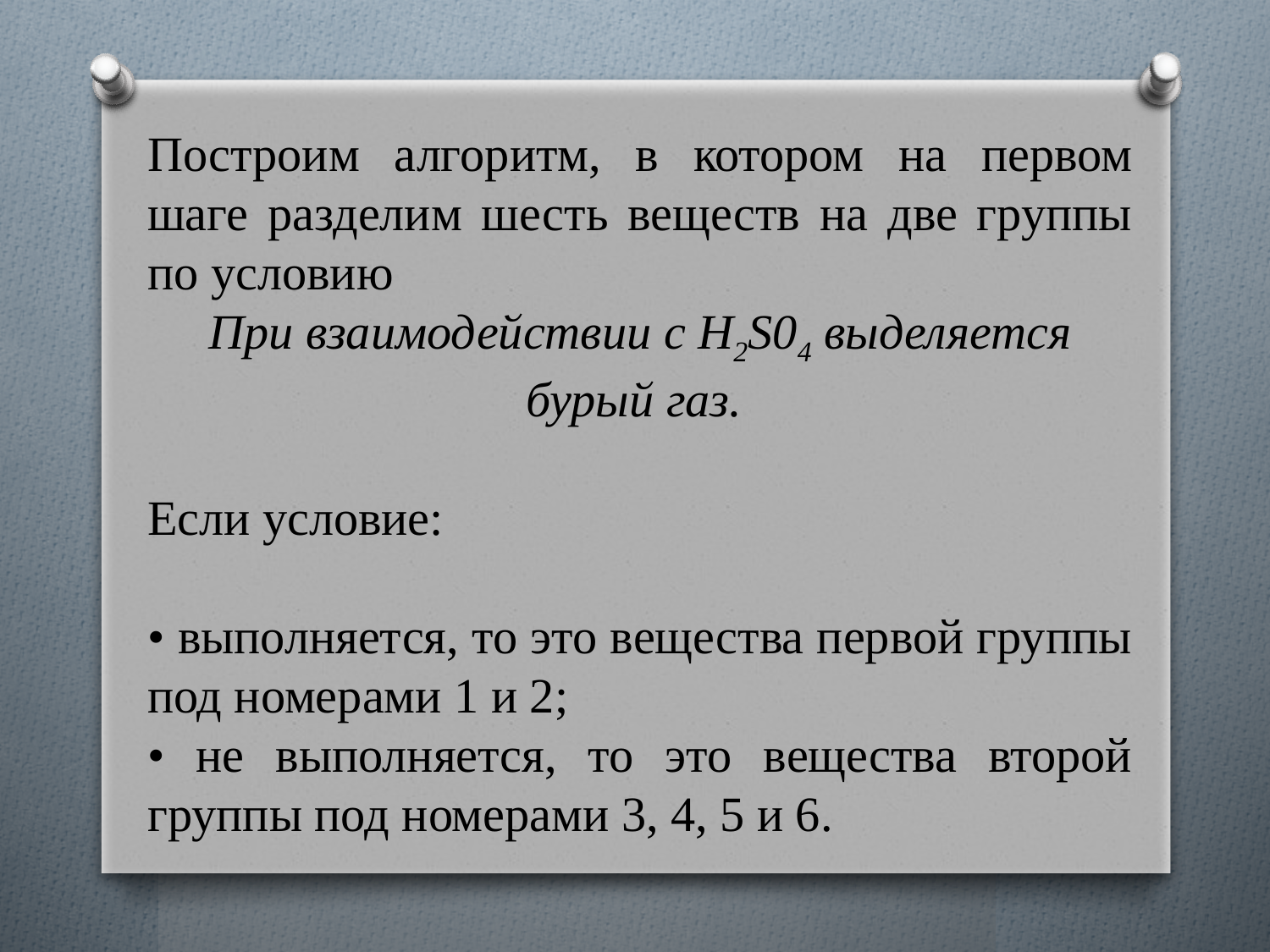

Построим алгоритм, в котором на первом шаге разделим шесть веществ на две группы по условию
При взаимодействии с H2S04 выделяется бурый газ.

Если условие:

• выполняется, то это вещества первой группы под номерами 1 и 2;
• не выполняется, то это вещества второй группы под номерами 3, 4, 5 и 6.